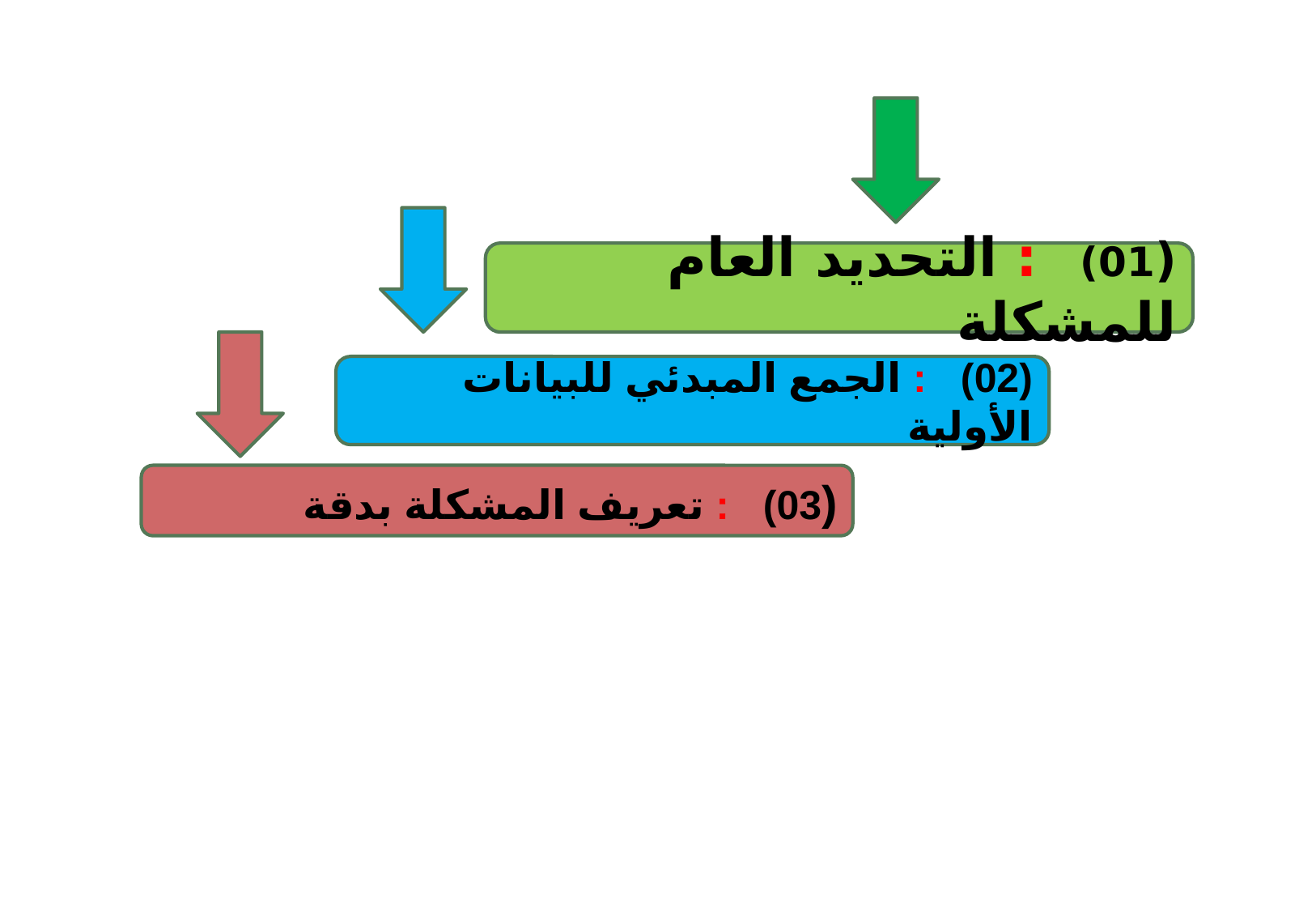

(01)   : التحديد العام للمشكلة

(02)   : الجمع المبدئي للبيانات الأولية
(03)   : تعريف المشكلة بدقة
5